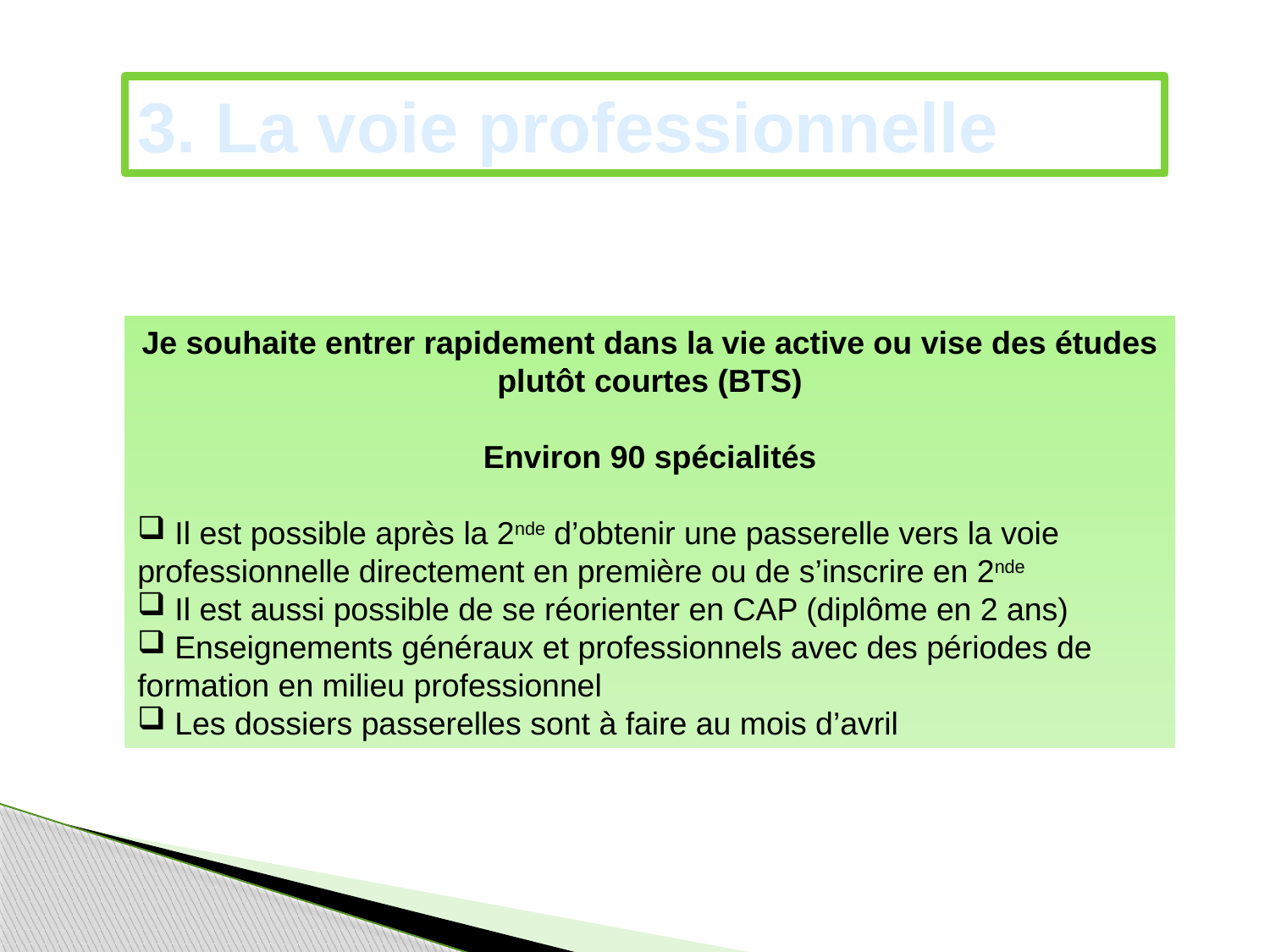

3. La voie professionnelle
Je souhaite entrer rapidement dans la vie active ou vise des études plutôt courtes (BTS)

Environ 90 spécialités

 Il est possible après la 2nde d’obtenir une passerelle vers la voie professionnelle directement en première ou de s’inscrire en 2nde
 Il est aussi possible de se réorienter en CAP (diplôme en 2 ans)
 Enseignements généraux et professionnels avec des périodes de formation en milieu professionnel
 Les dossiers passerelles sont à faire au mois d’avril